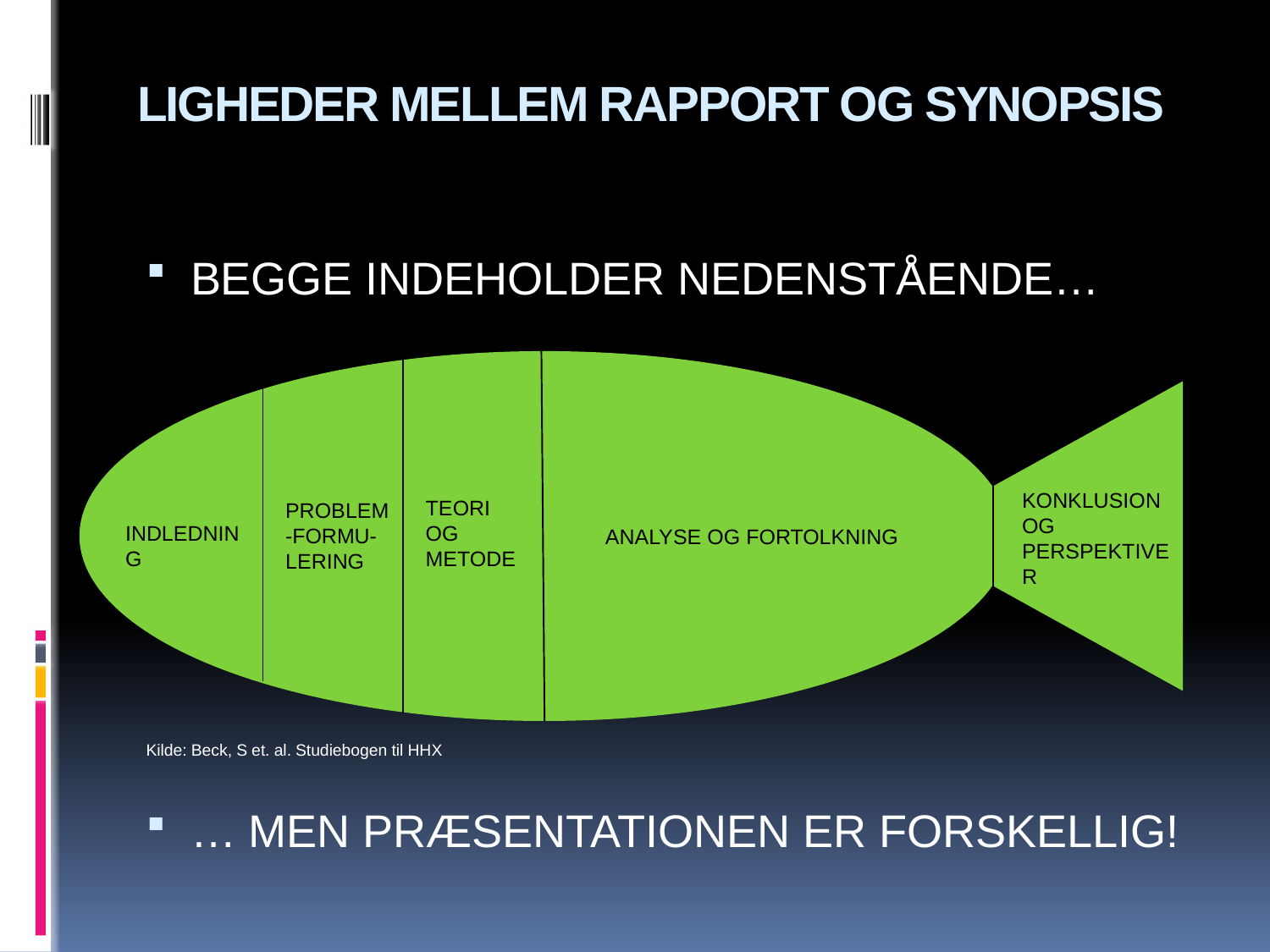

# LIGHEDER MELLEM RAPPORT OG SYNOPSIS
BEGGE INDEHOLDER NEDENSTÅENDE…

Kilde: Beck, S et. al. Studiebogen til HHX

… MEN PRÆSENTATIONEN ER FORSKELLIG!

KONKLUSION OG PERSPEKTIVER
TEORI
OG
METODE
PROBLEM-FORMU-
LERING
INDLEDNING
ANALYSE OG FORTOLKNING